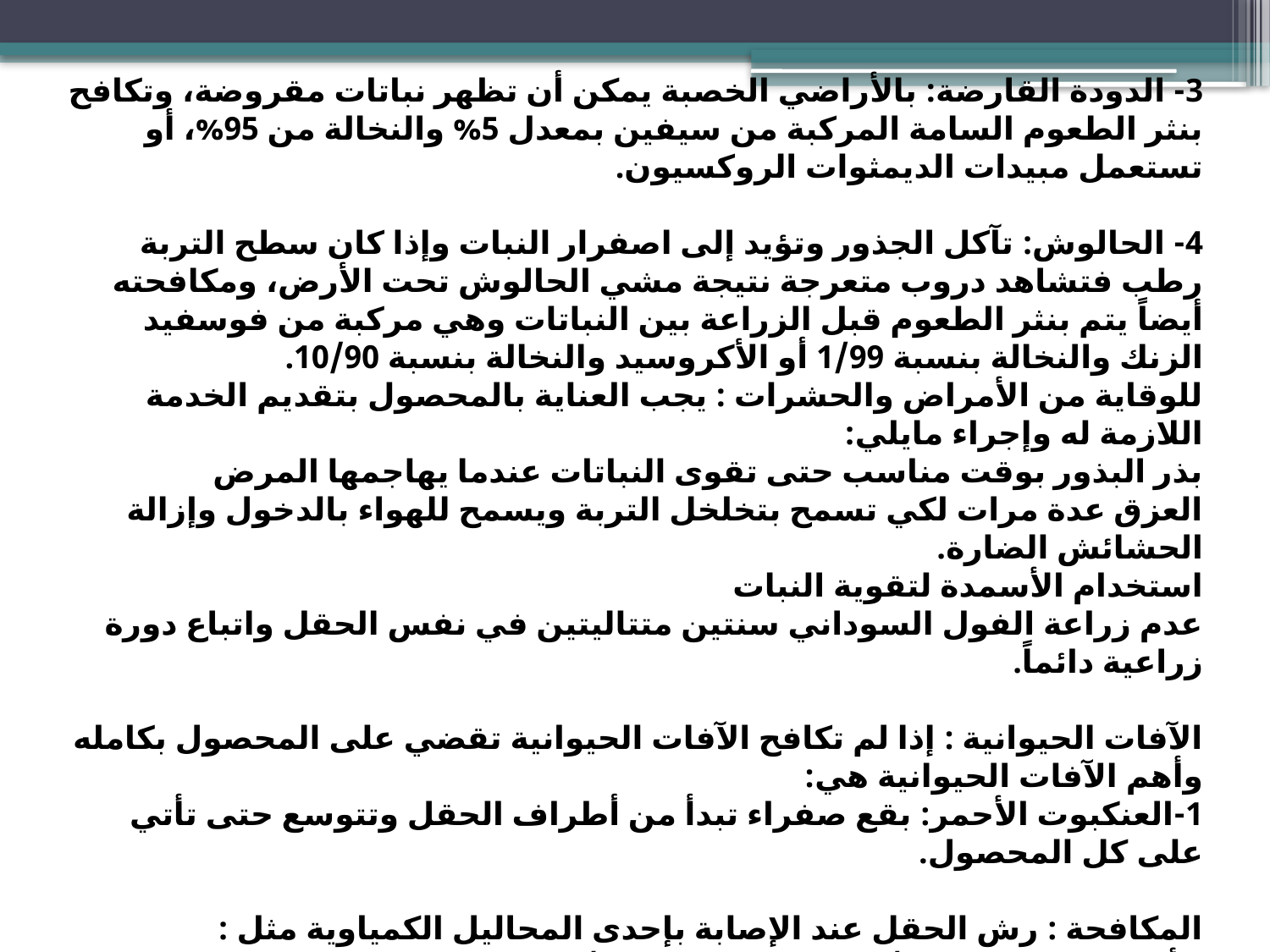

3- الدودة القارضة: بالأراضي الخصبة يمكن أن تظهر نباتات مقروضة، وتكافح بنثر الطعوم السامة المركبة من سيفين بمعدل 5% والنخالة من 95%، أو تستعمل مبيدات الديمثوات الروكسيون.

4- الحالوش: تآكل الجذور وتؤيد إلى اصفرار النبات وإذا كان سطح التربة رطب فتشاهد دروب متعرجة نتيجة مشي الحالوش تحت الأرض، ومكافحته أيضاً يتم بنثر الطعوم قبل الزراعة بين النباتات وهي مركبة من فوسفيد الزنك والنخالة بنسبة 1/99 أو الأكروسيد والنخالة بنسبة 10/90.
للوقاية من الأمراض والحشرات : يجب العناية بالمحصول بتقديم الخدمة اللازمة له وإجراء مايلي:
بذر البذور بوقت مناسب حتى تقوى النباتات عندما يهاجمها المرض
العزق عدة مرات لكي تسمح بتخلخل التربة ويسمح للهواء بالدخول وإزالة الحشائش الضارة.
استخدام الأسمدة لتقوية النبات
عدم زراعة الفول السوداني سنتين متتاليتين في نفس الحقل واتباع دورة زراعية دائماً.

الآفات الحيوانية : إذا لم تكافح الآفات الحيوانية تقضي على المحصول بكامله وأهم الآفات الحيوانية هي:
1-العنكبوت الأحمر: بقع صفراء تبدأ من أطراف الحقل وتتوسع حتى تأتي على كل المحصول.

المكافحة : رش الحقل عند الإصابة بإحدى المحاليل الكمياوية مثل : الأكريسدول 40-50 غ/صفيحة ماء، 15-20غ/صفيحة ماء، مرتين والفترة بينهما 15-16 يوم. لاتبدأ بالرش إلا إذا لاحظت أعراض الإصابة.